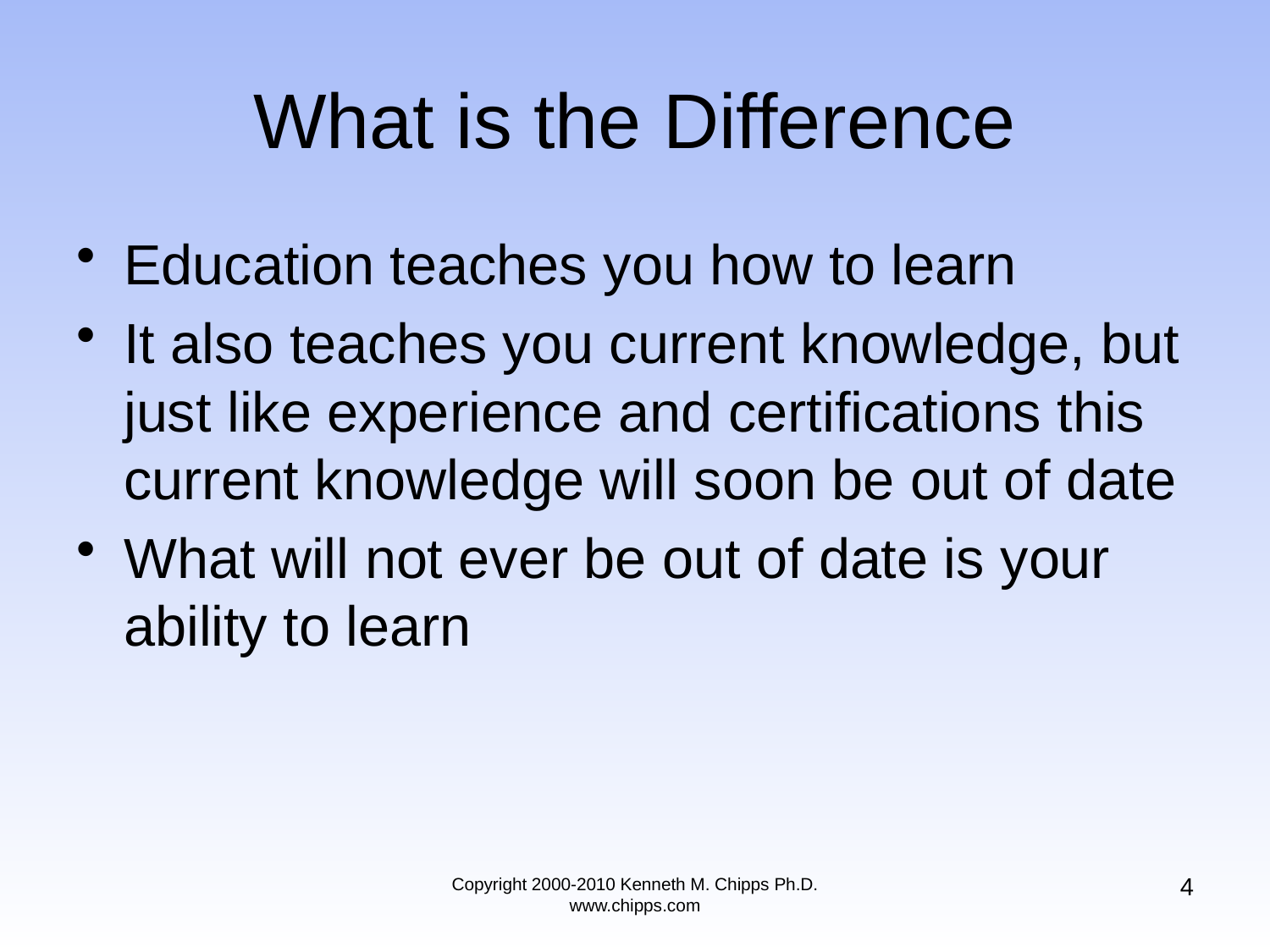

# What is the Difference
Education teaches you how to learn
It also teaches you current knowledge, but just like experience and certifications this current knowledge will soon be out of date
What will not ever be out of date is your ability to learn
4
Copyright 2000-2010 Kenneth M. Chipps Ph.D. www.chipps.com